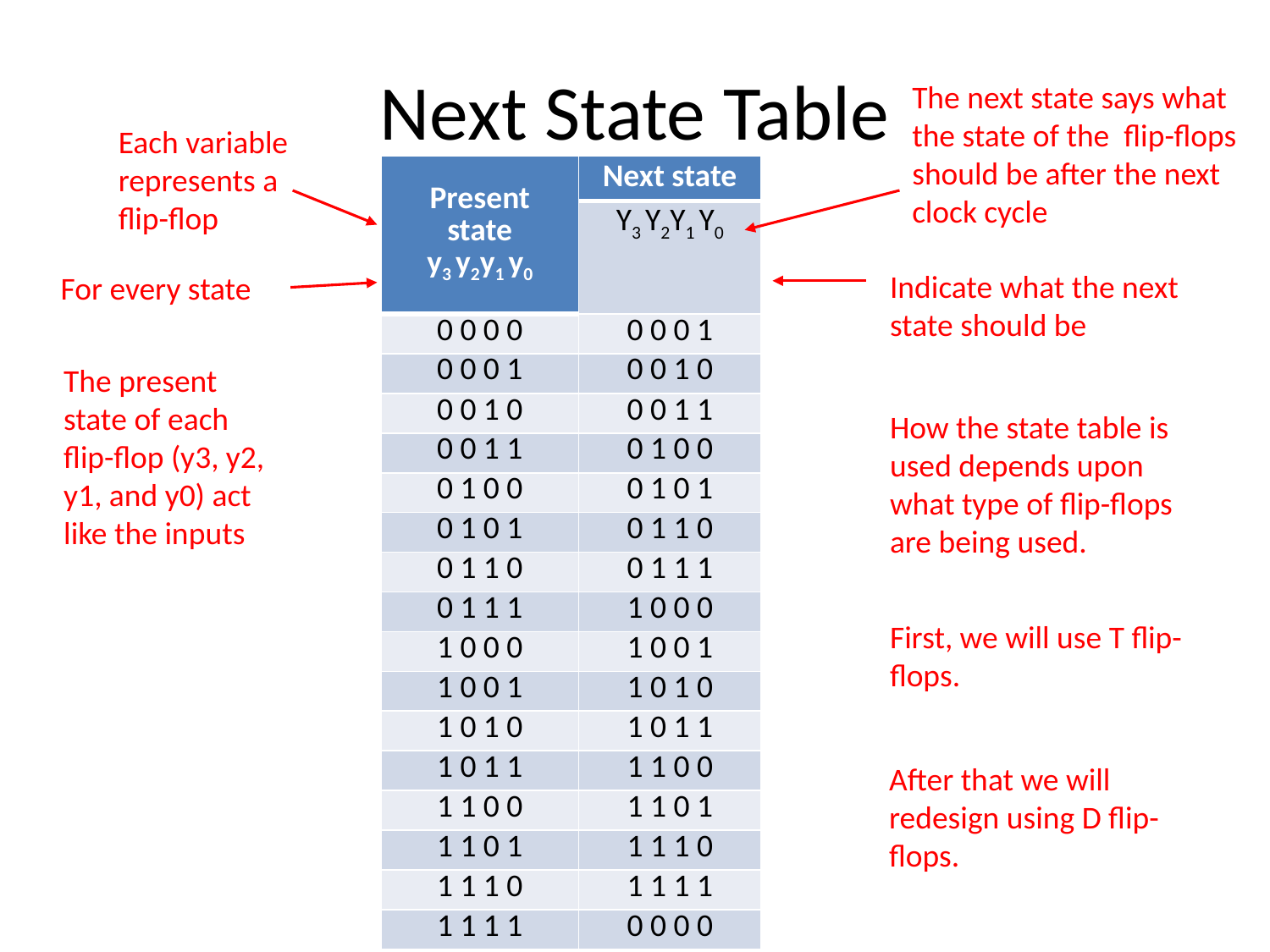

# Next State Table
The next state says what the state of the  flip-flops should be after the next clock cycle
Each variable represents a flip-flop
| Present state y3 y2y1 y0 | Next state |
| --- | --- |
|  | Y3 Y2Y1 Y0 |
| 0 0 0 0 | 0 0 0 1 |
| 0 0 0 1 | 0 0 1 0 |
| 0 0 1 0 | 0 0 1 1 |
| 0 0 1 1 | 0 1 0 0 |
| 0 1 0 0 | 0 1 0 1 |
| 0 1 0 1 | 0 1 1 0 |
| 0 1 1 0 | 0 1 1 1 |
| 0 1 1 1 | 1 0 0 0 |
| 1 0 0 0 | 1 0 0 1 |
| 1 0 0 1 | 1 0 1 0 |
| 1 0 1 0 | 1 0 1 1 |
| 1 0 1 1 | 1 1 0 0 |
| 1 1 0 0 | 1 1 0 1 |
| 1 1 0 1 | 1 1 1 0 |
| 1 1 1 0 | 1 1 1 1 |
| 1 1 1 1 | 0 0 0 0 |
Indicate what the next state should be
For every state
The present state of each flip-flop (y3, y2, y1, and y0) act like the inputs
How the state table is used depends upon what type of flip-flops are being used.
First, we will use T flip-flops.
After that we will redesign using D flip-flops.